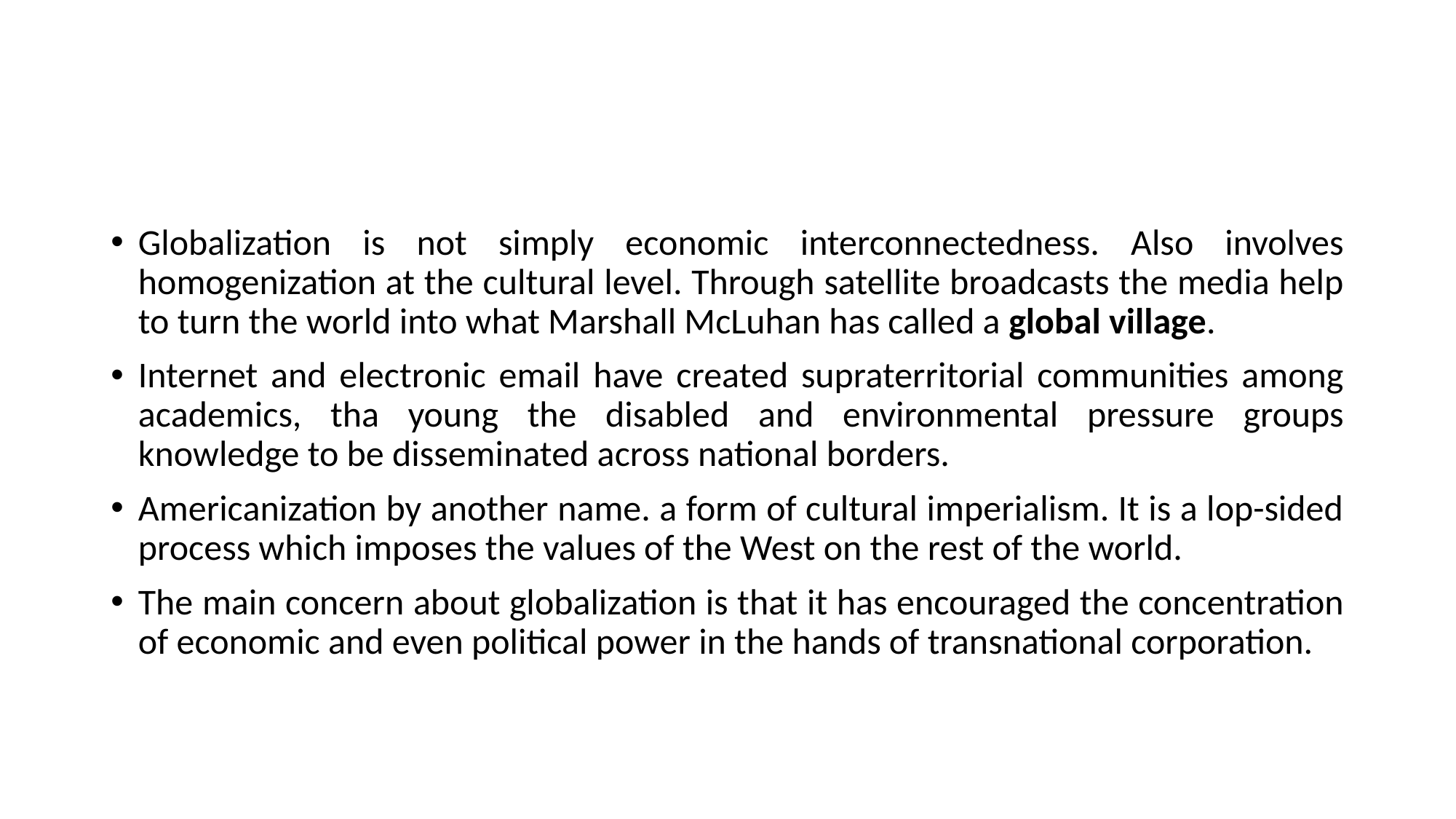

#
Globalization is not simply economic interconnectedness. Also involves homogenization at the cultural level. Through satellite broadcasts the media help to turn the world into what Marshall McLuhan has called a global village.
Internet and electronic email have created supraterritorial communities among academics, tha young the disabled and environmental pressure groups knowledge to be disseminated across national borders.
Americanization by another name. a form of cultural imperialism. It is a lop-sided process which imposes the values of the West on the rest of the world.
The main concern about globalization is that it has encouraged the concentration of economic and even political power in the hands of transnational corporation.